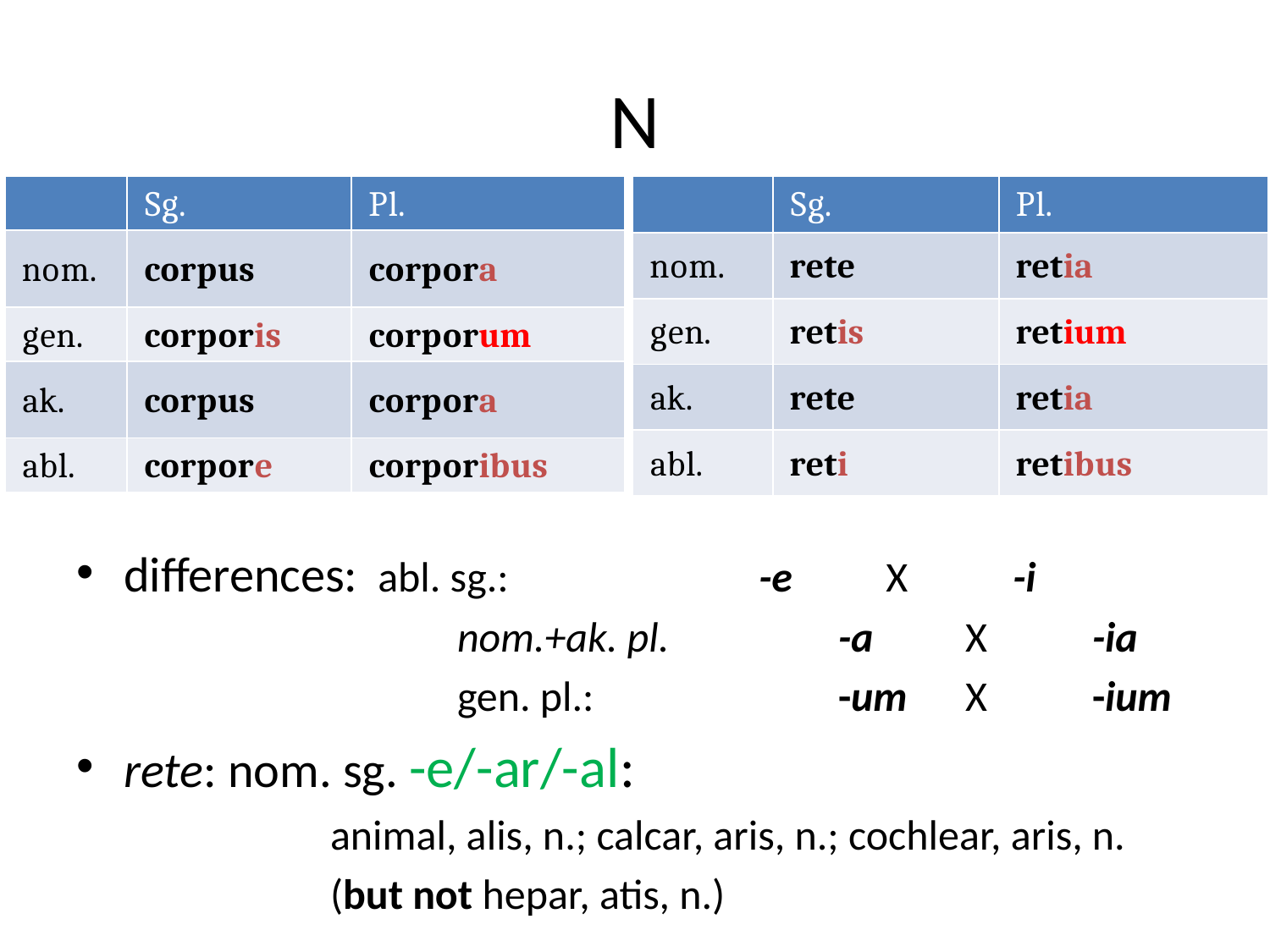

# N
|  | Sg. | Pl. |
| --- | --- | --- |
| nom. | corpus | corpora |
| gen. | corporis | corporum |
| ak. | corpus | corpora |
| abl. | corpore | corporibus |
|  | Sg. | Pl. |
| --- | --- | --- |
| nom. | rete | retia |
| gen. | retis | retium |
| ak. | rete | retia |
| abl. | reti | retibus |
differences: 	abl. sg.:		-e	X	-i
			nom.+ak. pl.		-a	X	-ia
			gen. pl.: 		-um	X	-ium
rete: nom. sg. -e/-ar/-al:
		animal, alis, n.; calcar, aris, n.; cochlear, aris, n.
		(but not hepar, atis, n.)